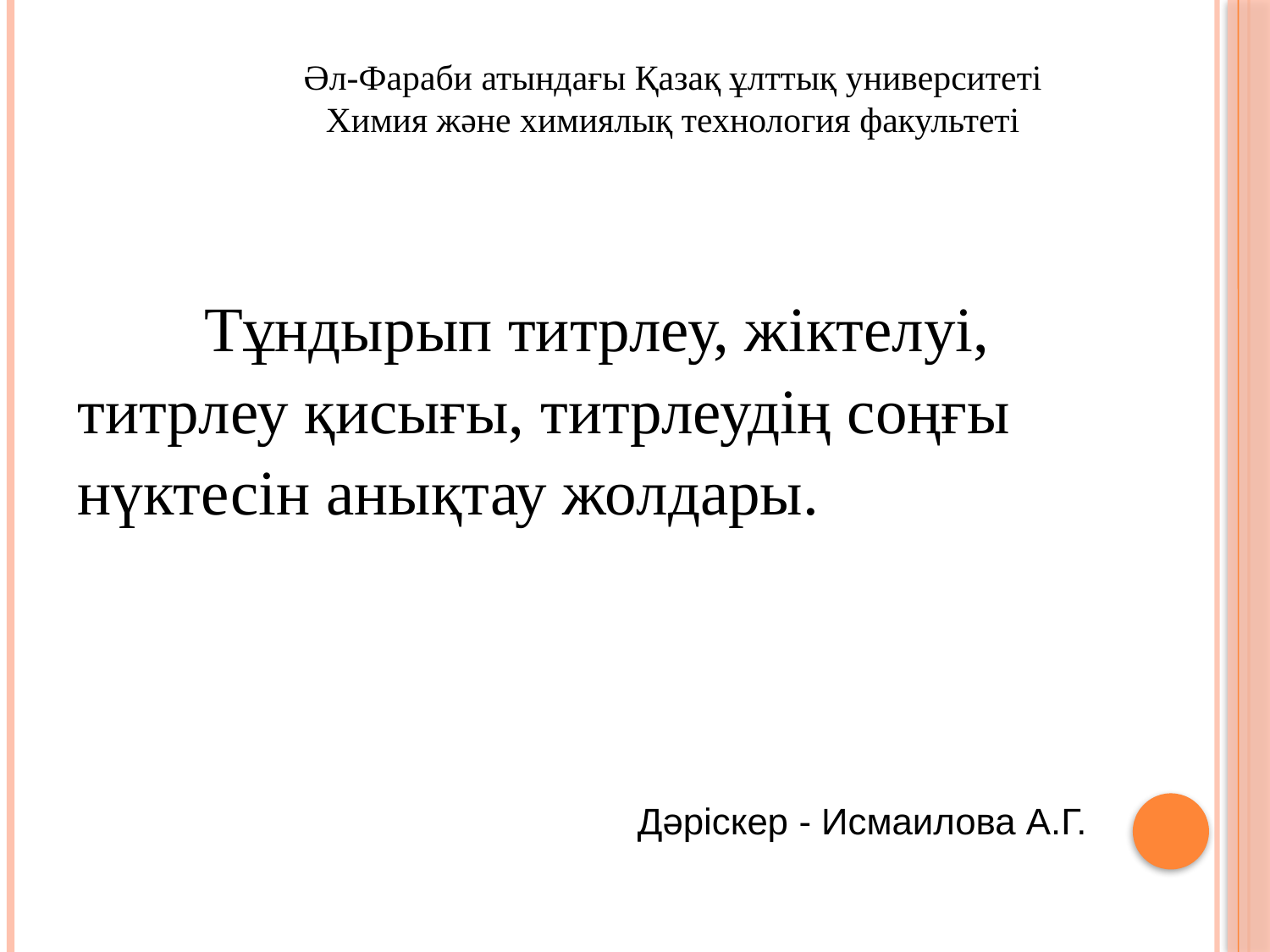

# Әл-Фараби атындағы Қазақ ұлттық университеті Химия және химиялық технология факультеті

	Тұндырып титрлеу, жіктелуі, титрлеу қисығы, титрлеудің соңғы нүктесін анықтау жолдары.

                                                      Дәріскер - Исмаилова А.Г.